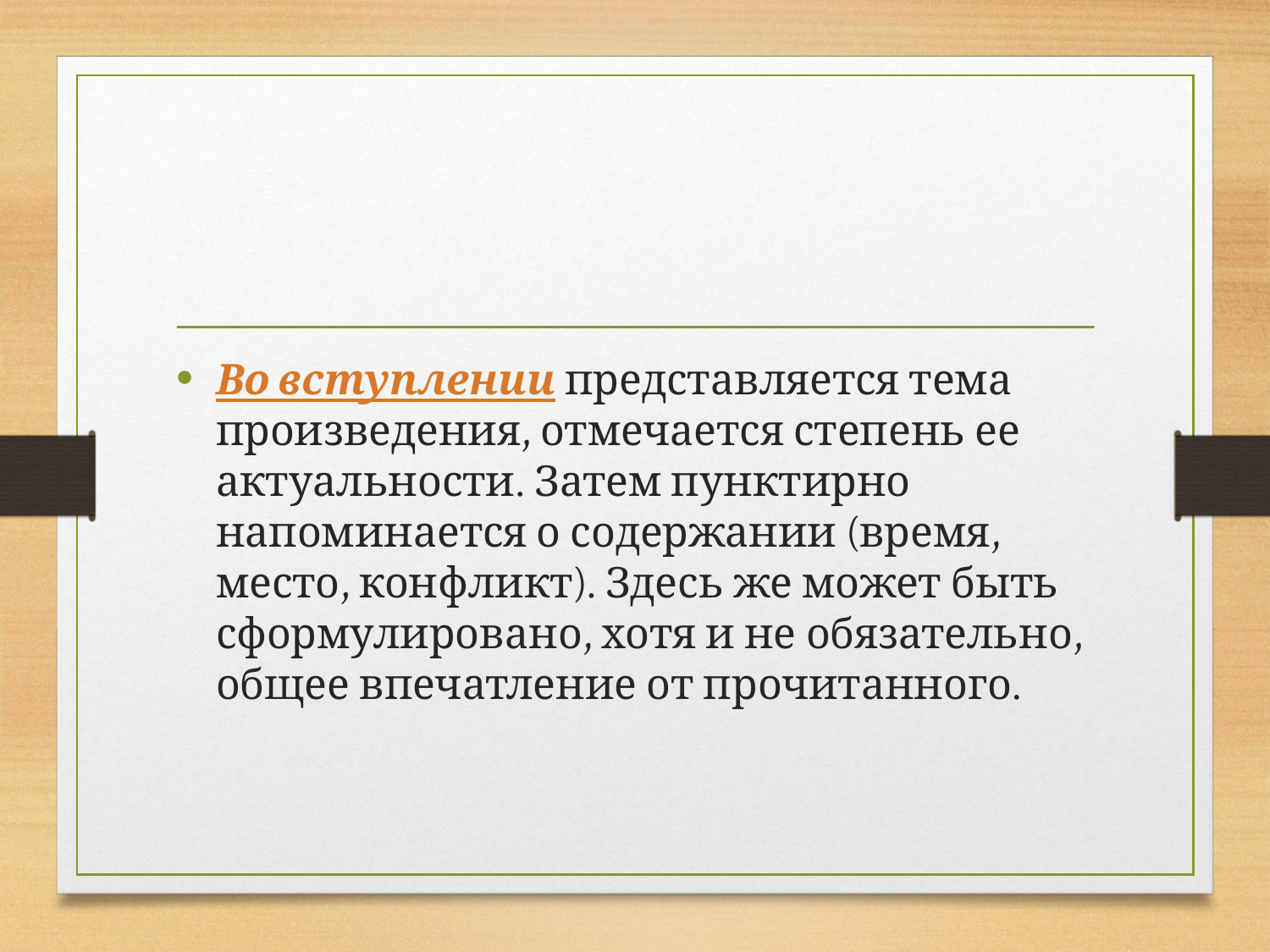

#
Во вступлении представляется тема произведения, отмечается степень ее актуальности. Затем пунктирно напоминается о содержании (время, место, конфликт). Здесь же может быть сформулировано, хотя и не обязательно, общее впечатление от прочитанного.